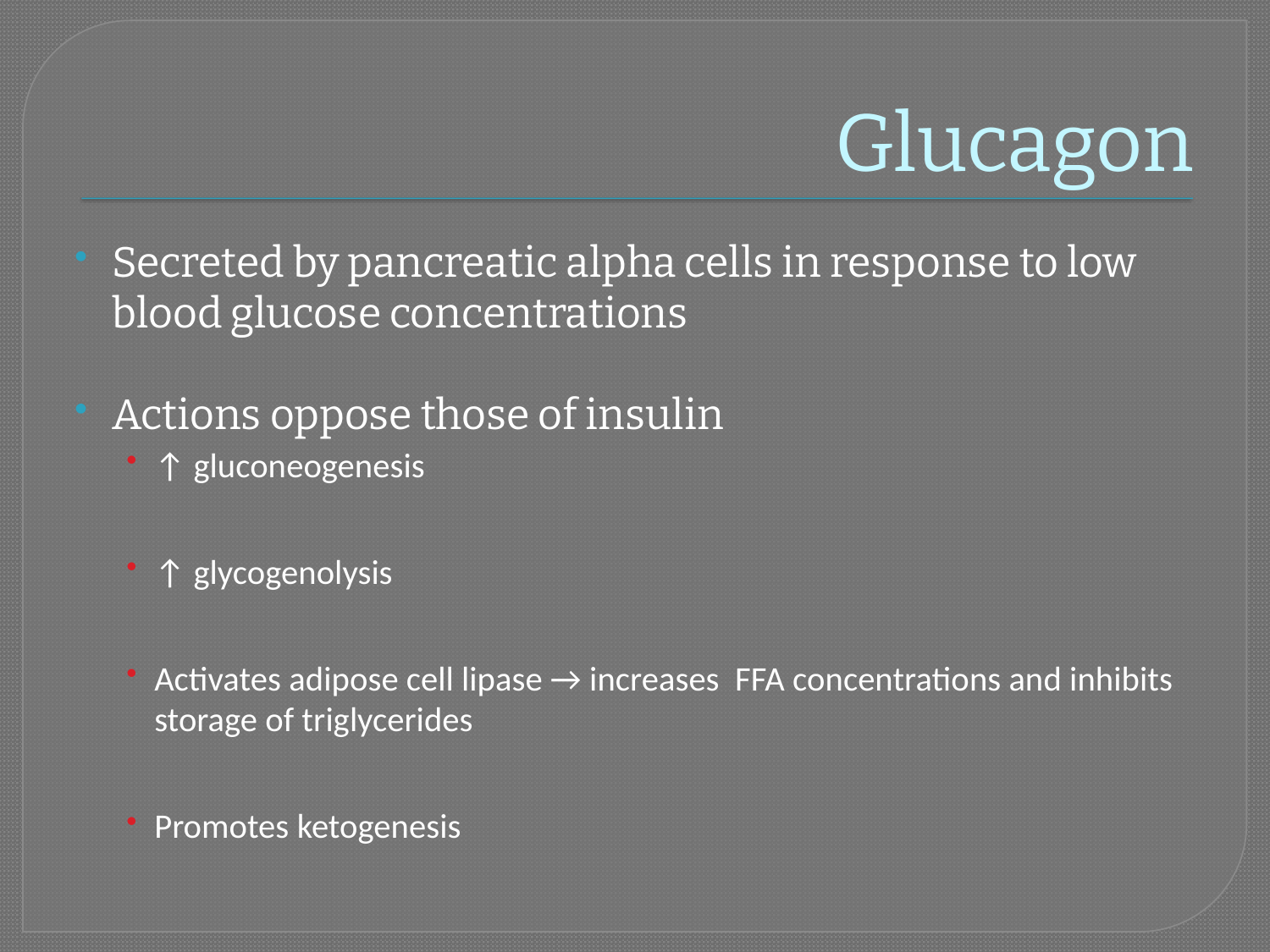

# Glucagon
Secreted by pancreatic alpha cells in response to low blood glucose concentrations

Actions oppose those of insulin
↑ gluconeogenesis

↑ glycogenolysis

Activates adipose cell lipase → increases  FFA concentrations and inhibits storage of triglycerides

Promotes ketogenesis